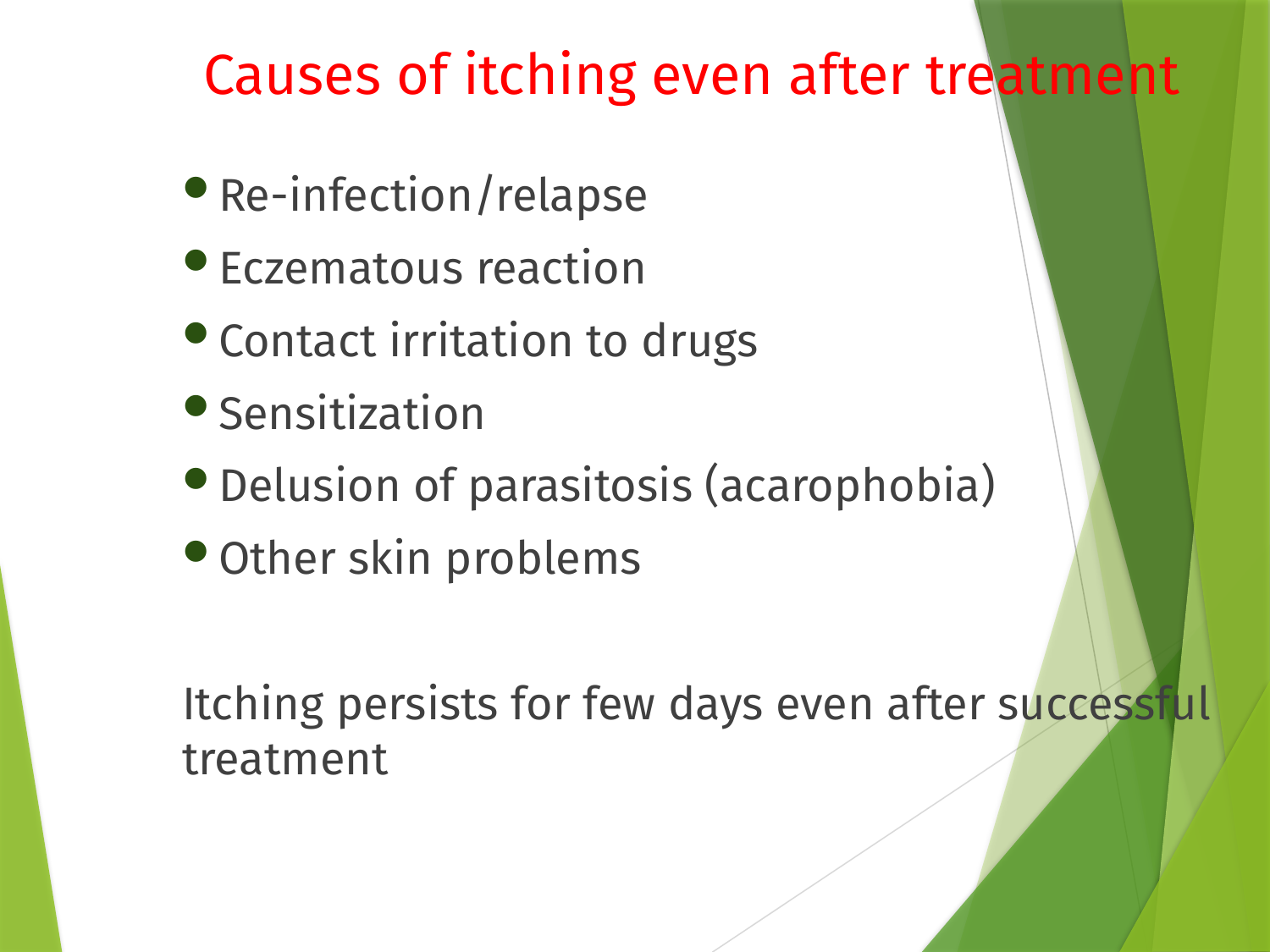

# Causes of itching even after treatment
Re-infection/relapse
Eczematous reaction
Contact irritation to drugs
Sensitization
Delusion of parasitosis (acarophobia)
Other skin problems

Itching persists for few days even after successful treatment